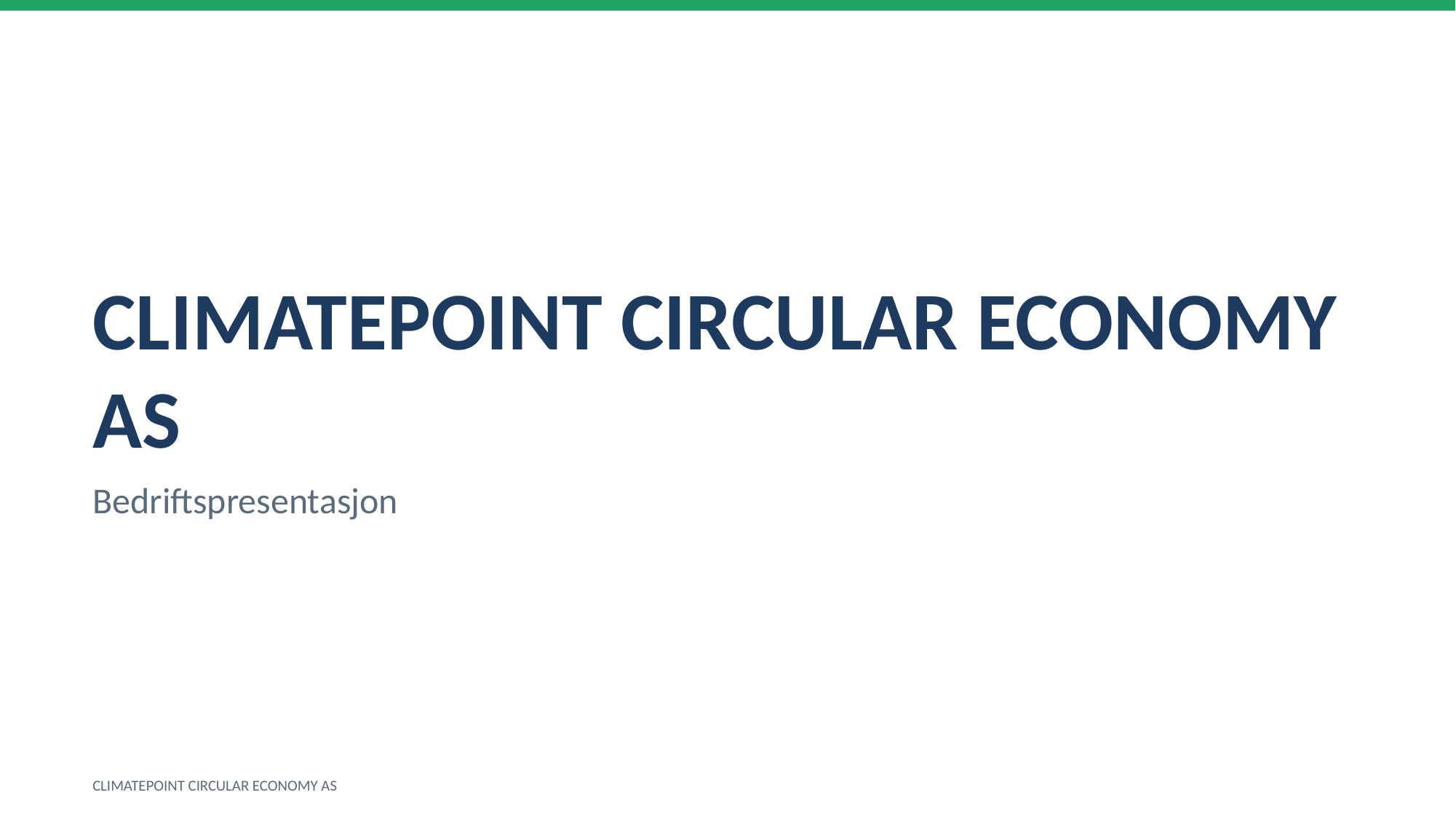

CLIMATEPOINT CIRCULAR ECONOMY AS
Bedriftspresentasjon
CLIMATEPOINT CIRCULAR ECONOMY AS